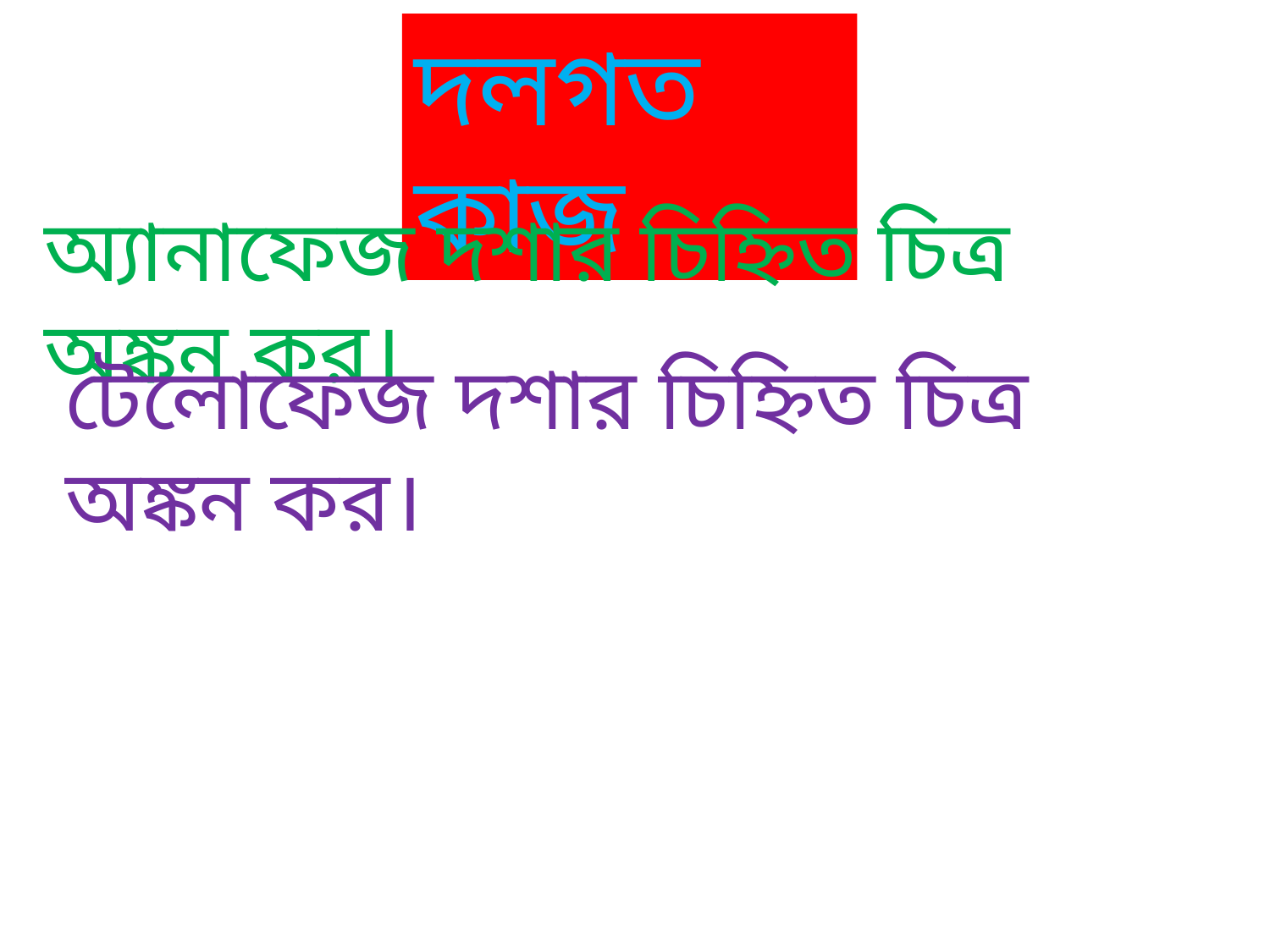

দলগত কাজ
অ্যানাফেজ দশার চিহ্নিত চিত্র অঙ্কন কর।
টেলোফেজ দশার চিহ্নিত চিত্র অঙ্কন কর।